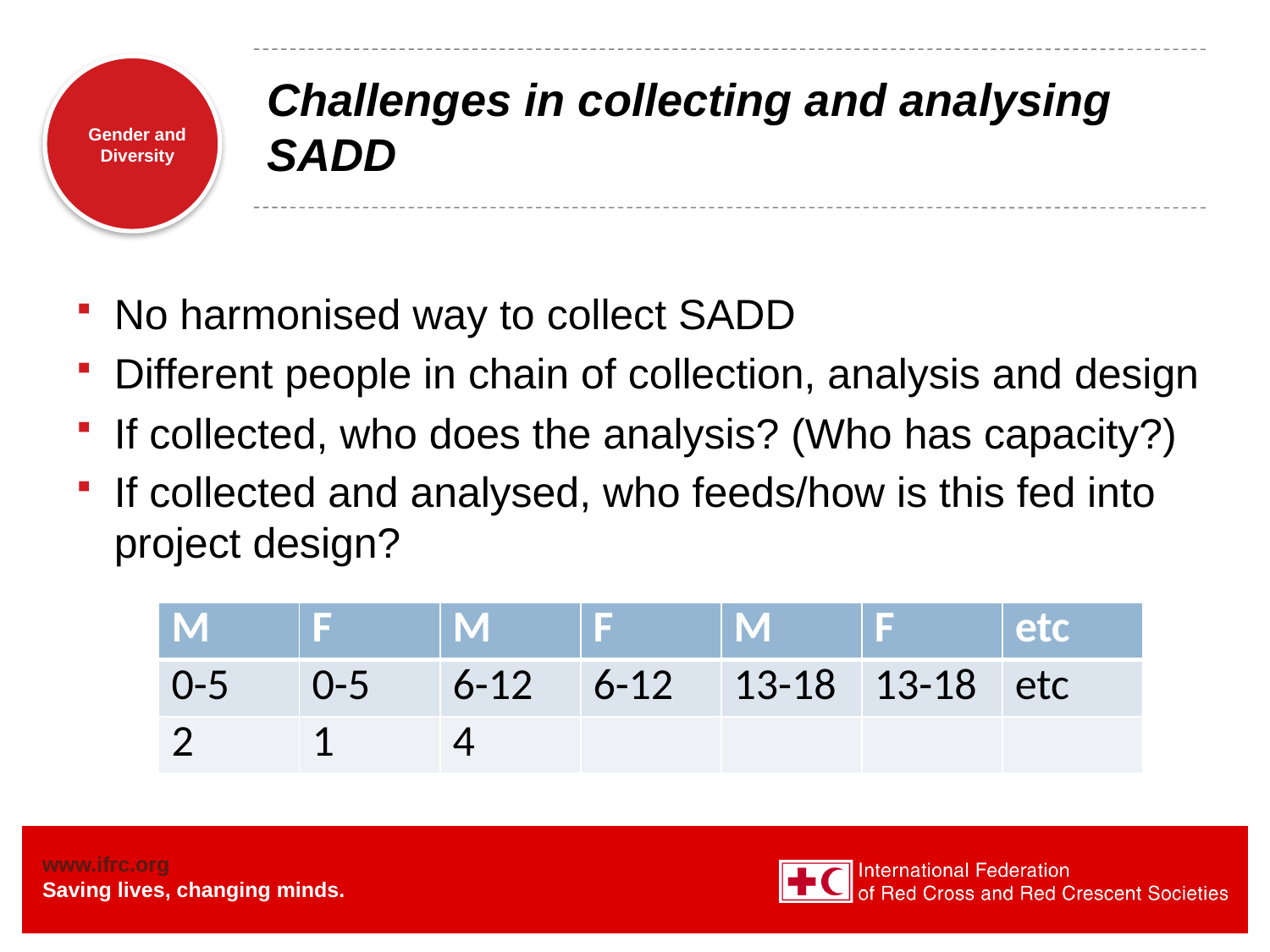

# Challenges in collecting and analysing SADD

No harmonised way to collect SADD
Different people in chain of collection, analysis and design
If collected, who does the analysis? (Who has capacity?)
If collected and analysed, who feeds/how is this fed into project design?

| M | F | M | F | M | F | etc |
| --- | --- | --- | --- | --- | --- | --- |
| 0-5 | 0-5 | 6-12 | 6-12 | 13-18 | 13-18 | etc |
| 2 | 1 | 4 |  |  |  |  |